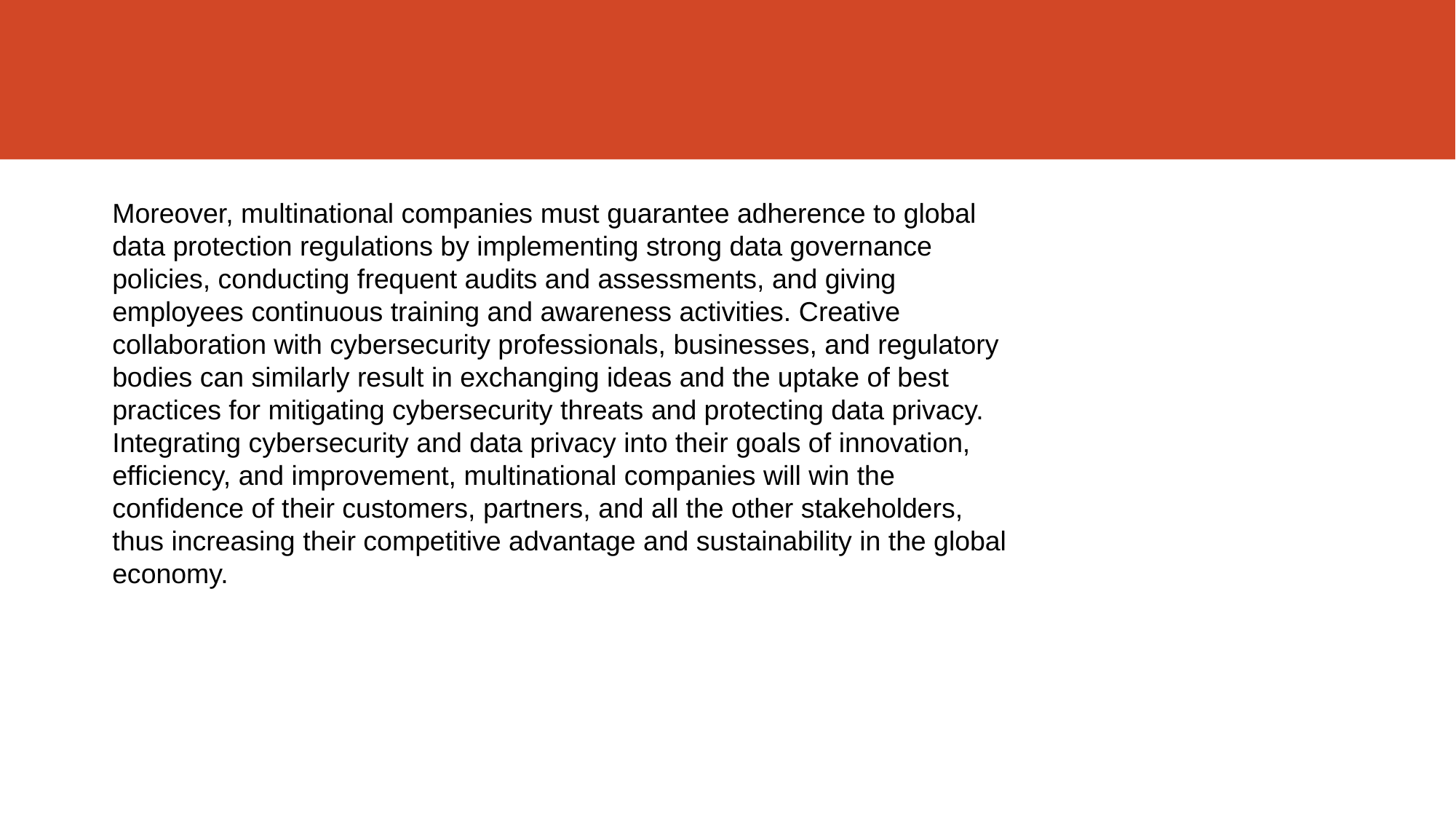

Moreover, multinational companies must guarantee adherence to global data protection regulations by implementing strong data governance policies, conducting frequent audits and assessments, and giving employees continuous training and awareness activities. Creative collaboration with cybersecurity professionals, businesses, and regulatory bodies can similarly result in exchanging ideas and the uptake of best practices for mitigating cybersecurity threats and protecting data privacy. Integrating cybersecurity and data privacy into their goals of innovation, efficiency, and improvement, multinational companies will win the confidence of their customers, partners, and all the other stakeholders, thus increasing their competitive advantage and sustainability in the global economy.